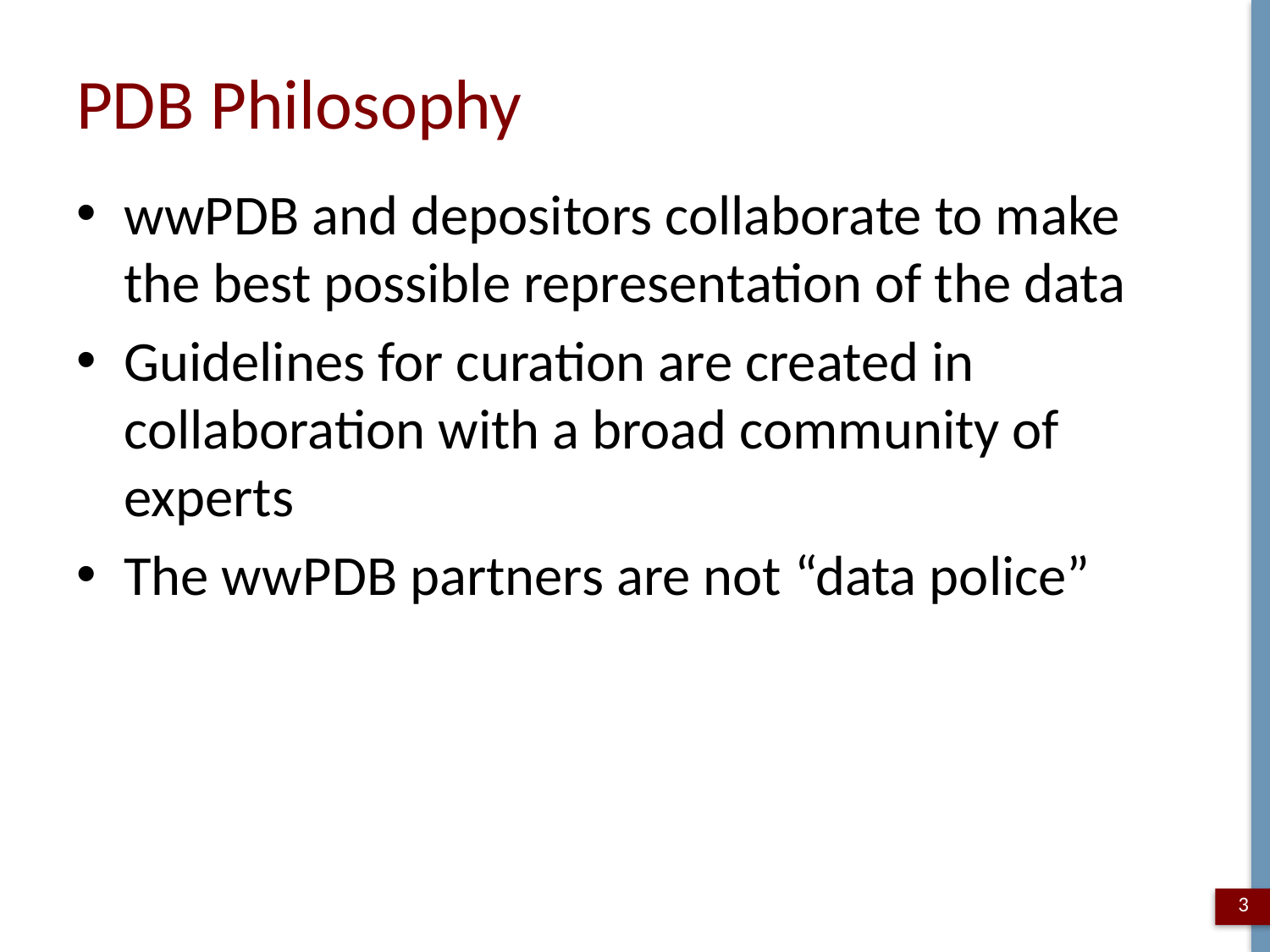

# PDB Philosophy
wwPDB and depositors collaborate to make the best possible representation of the data
Guidelines for curation are created in collaboration with a broad community of experts
The wwPDB partners are not “data police”
3